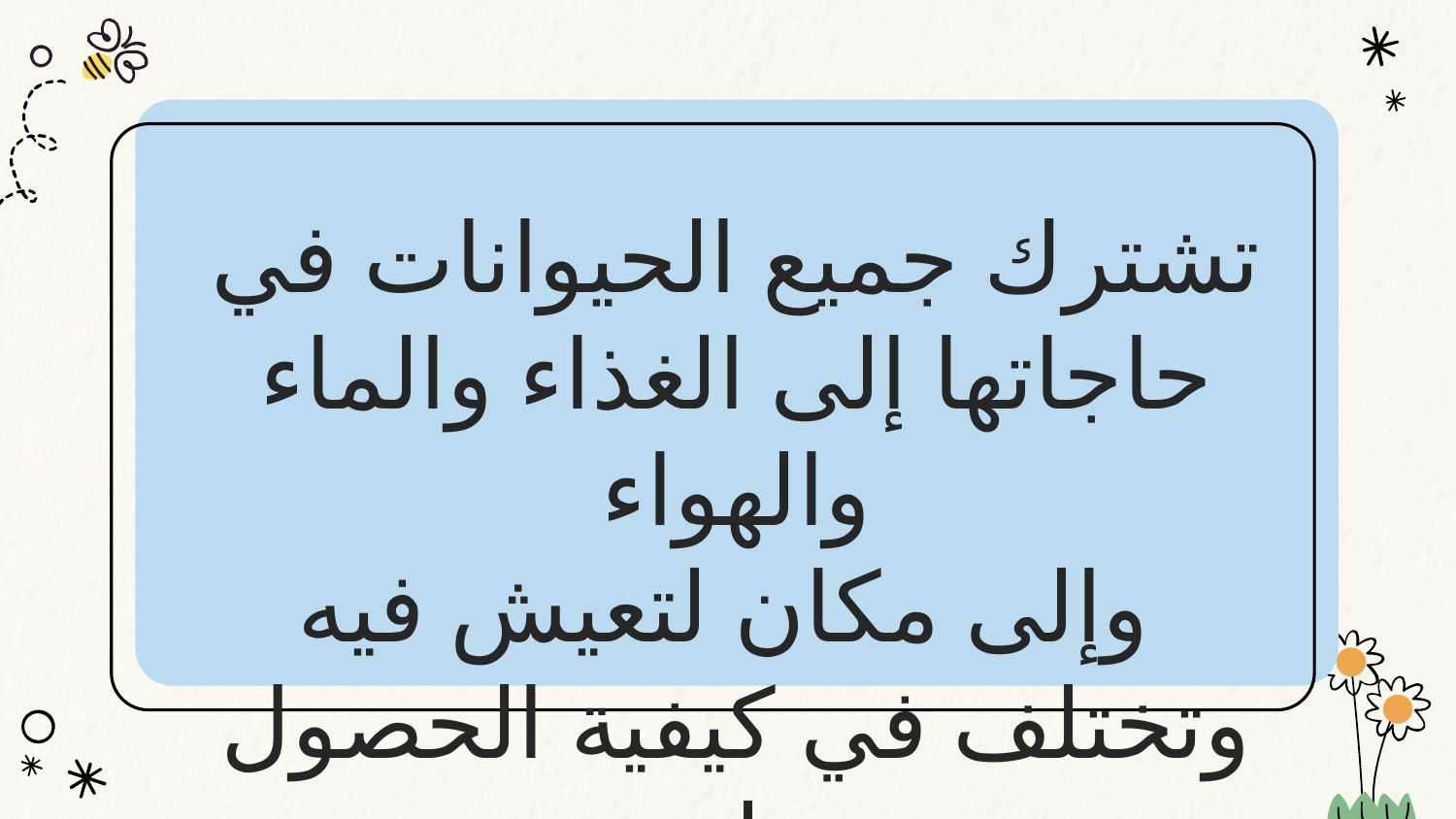

تشترك جميع الحيوانات في حاجاتها إلى الغذاء والماء والهواء
وإلى مكان لتعيش فيه
وتختلف في كيفية الحصول عليه